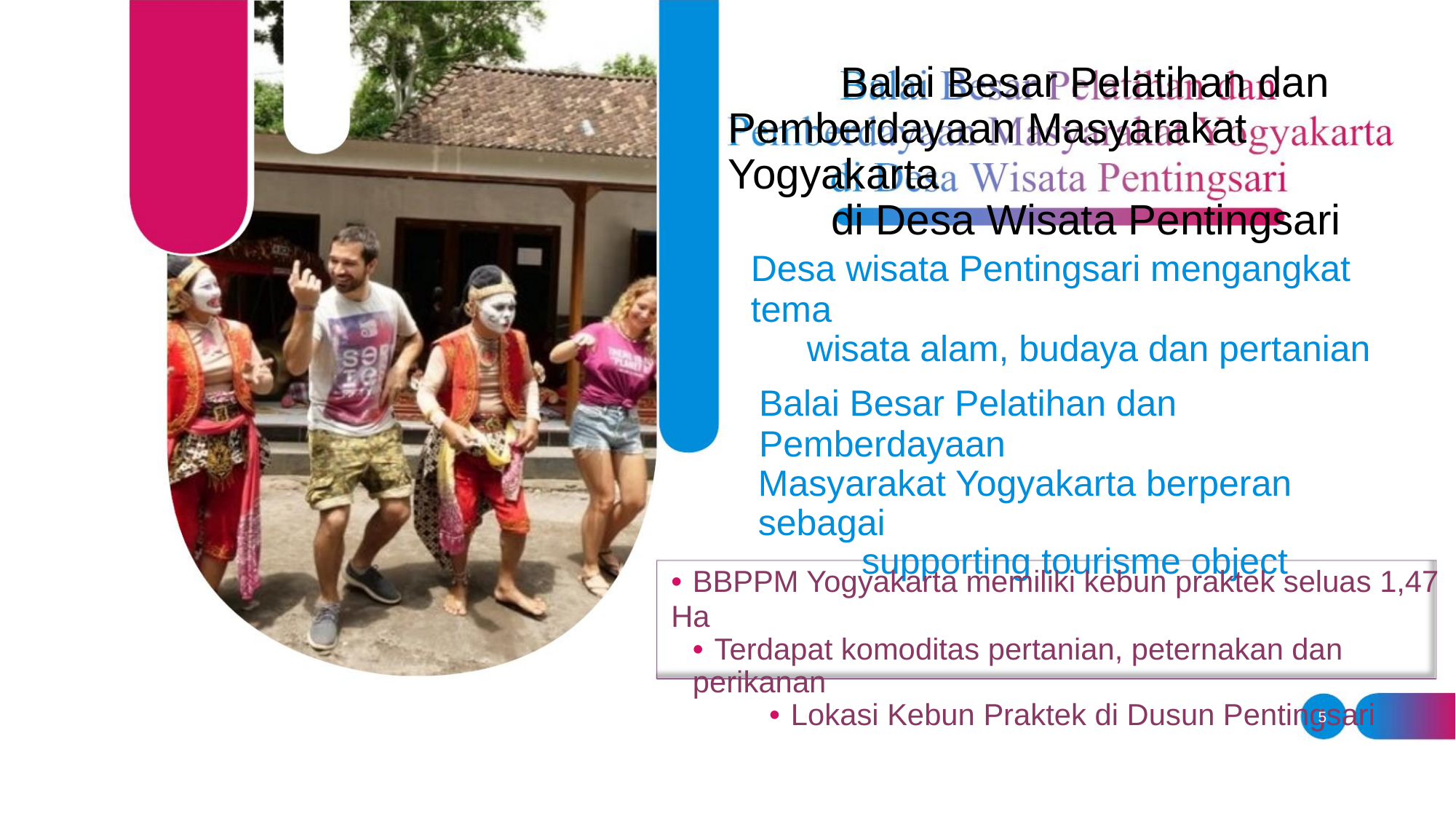

Balai Besar Pelatihan dan
Pemberdayaan Masyarakat Yogyakarta
di Desa Wisata Pentingsari
Desa wisata Pentingsari mengangkat tema
wisata alam, budaya dan pertanian
Balai Besar Pelatihan dan Pemberdayaan
Masyarakat Yogyakarta berperan sebagai
supporting tourisme object
• BBPPM Yogyakarta memiliki kebun praktek seluas 1,47 Ha
• Terdapat komoditas pertanian, peternakan dan perikanan
• Lokasi Kebun Praktek di Dusun Pentingsari
5